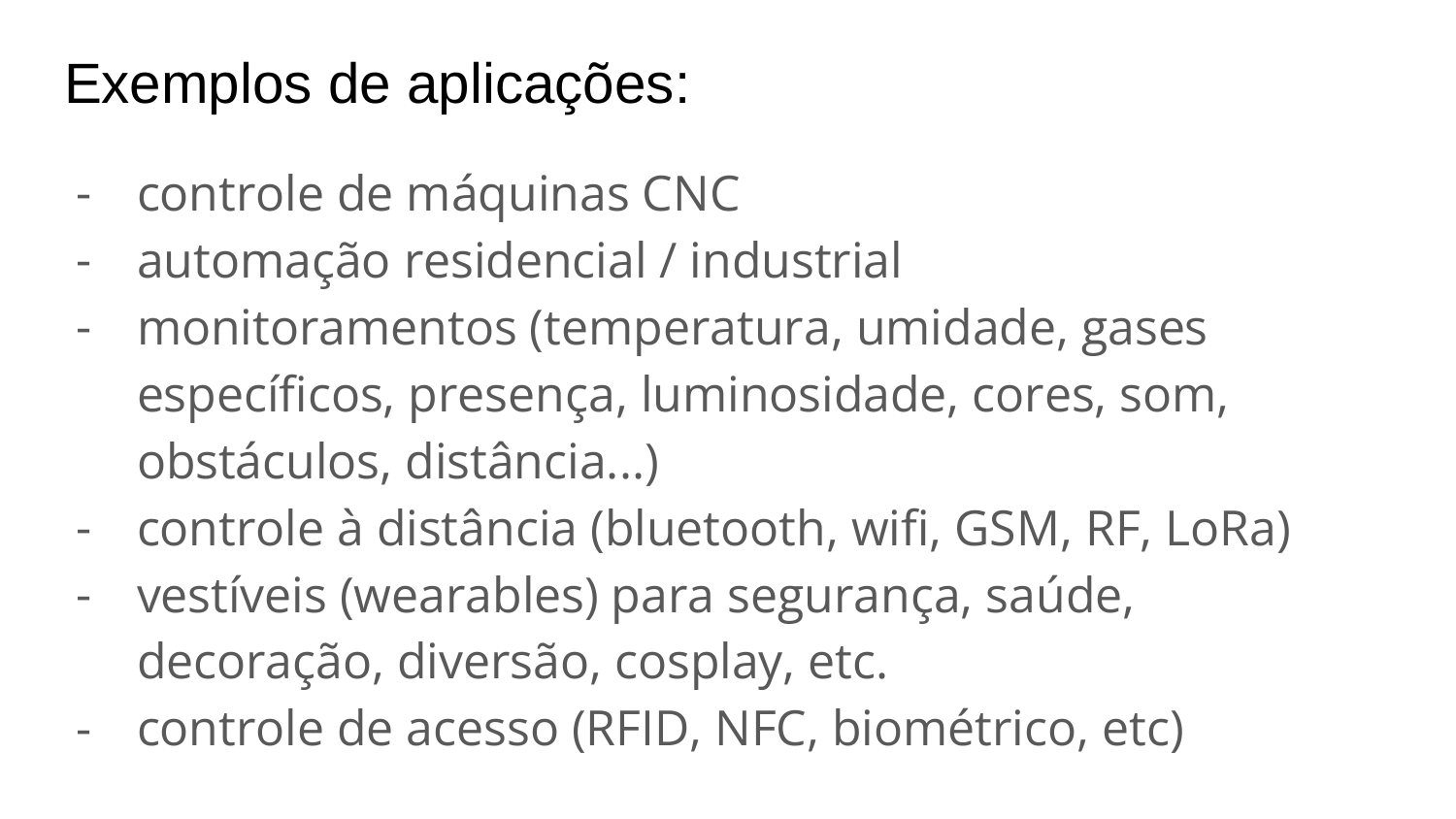

# Exemplos de aplicações:
controle de máquinas CNC
automação residencial / industrial
monitoramentos (temperatura, umidade, gases específicos, presença, luminosidade, cores, som, obstáculos, distância...)
controle à distância (bluetooth, wifi, GSM, RF, LoRa)
vestíveis (wearables) para segurança, saúde, decoração, diversão, cosplay, etc.
controle de acesso (RFID, NFC, biométrico, etc)